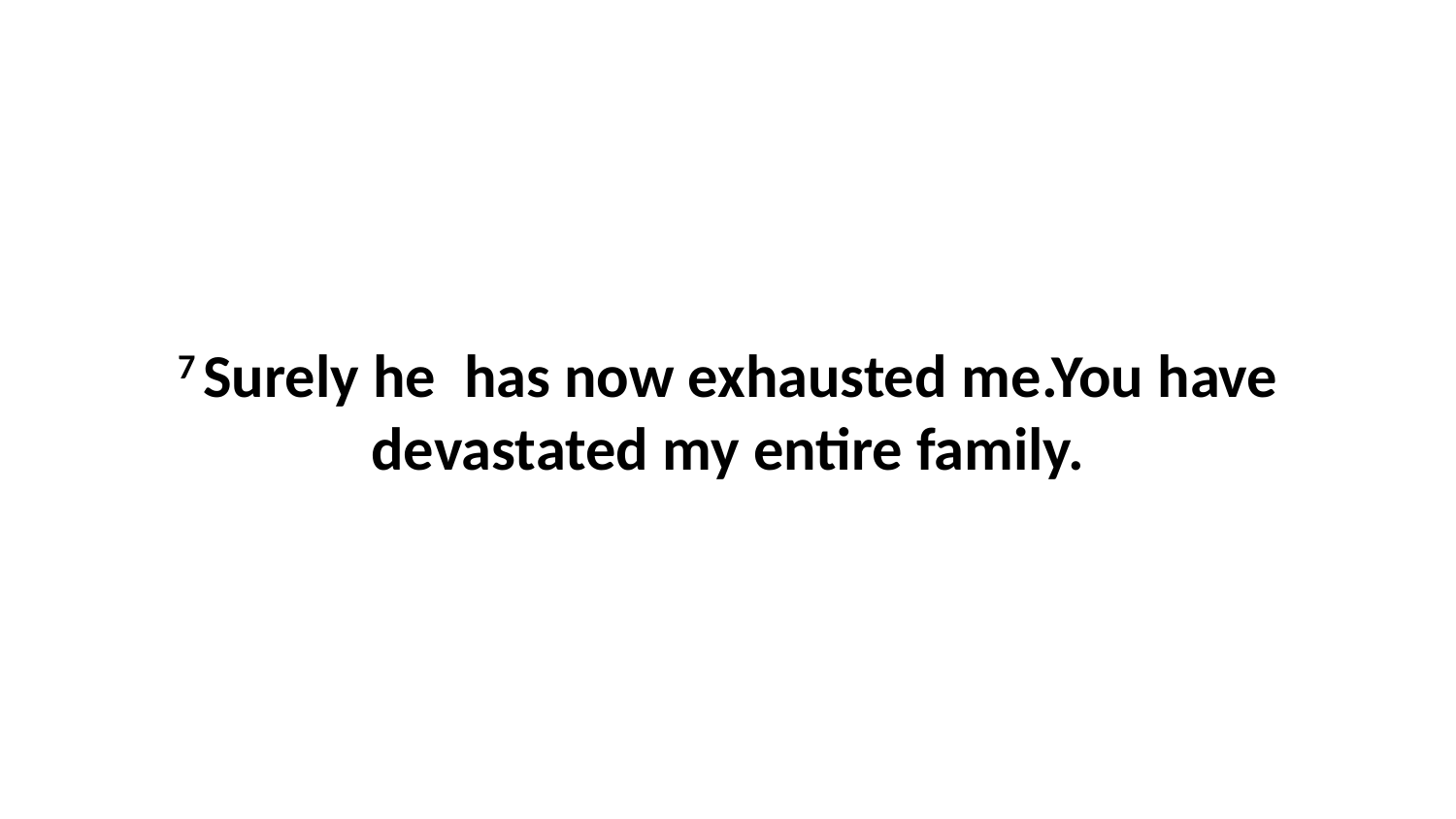

7 Surely he  has now exhausted me.You have devastated my entire family.